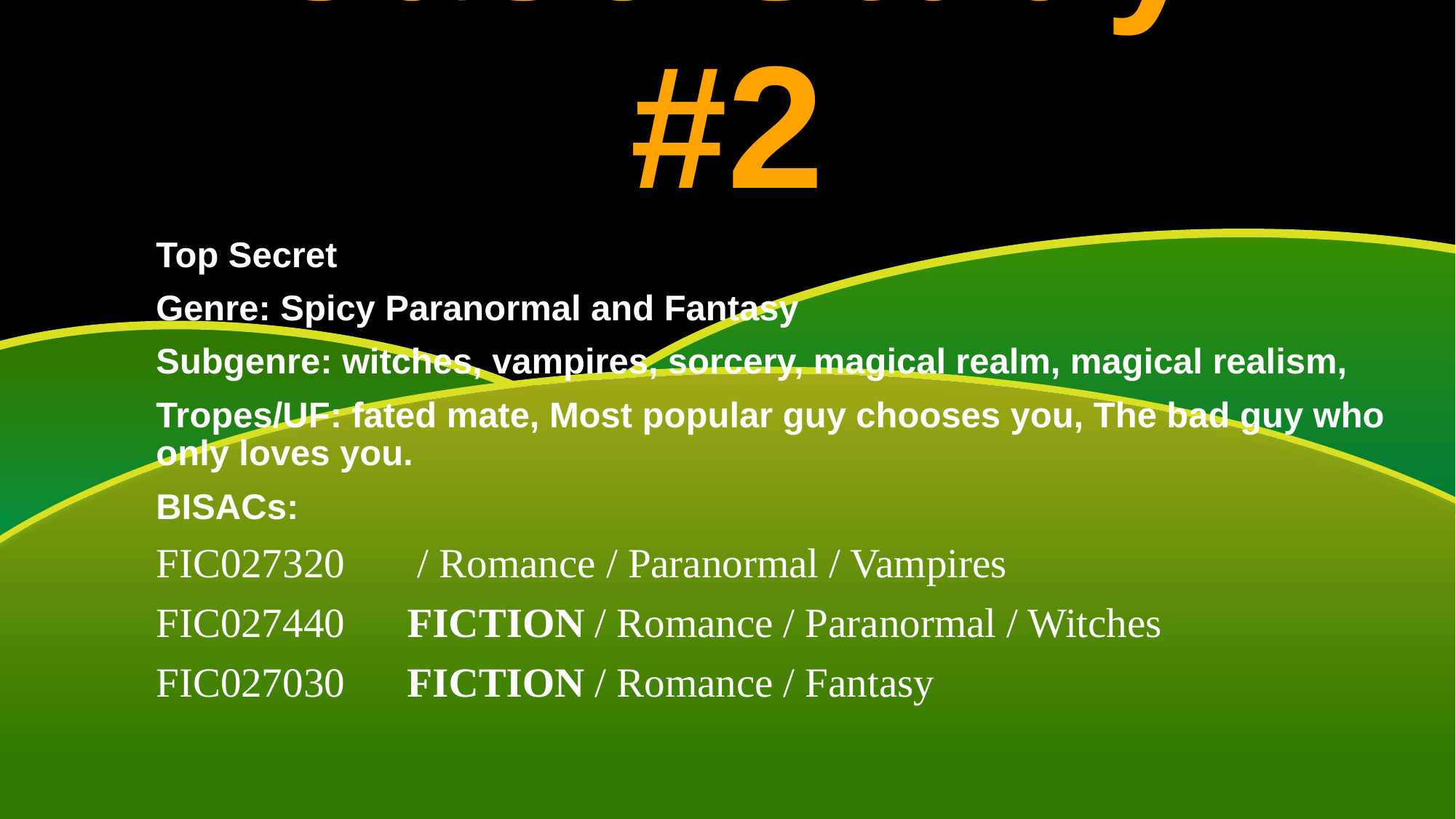

# Case Study #2
Top Secret
Genre: Spicy Paranormal and Fantasy
Subgenre: witches, vampires, sorcery, magical realm, magical realism,
Tropes/UF: fated mate, Most popular guy chooses you, The bad guy who only loves you.
BISACs:
FIC027320       / Romance / Paranormal / Vampires
FIC027440      FICTION / Romance / Paranormal / Witches
FIC027030      FICTION / Romance / Fantasy
41